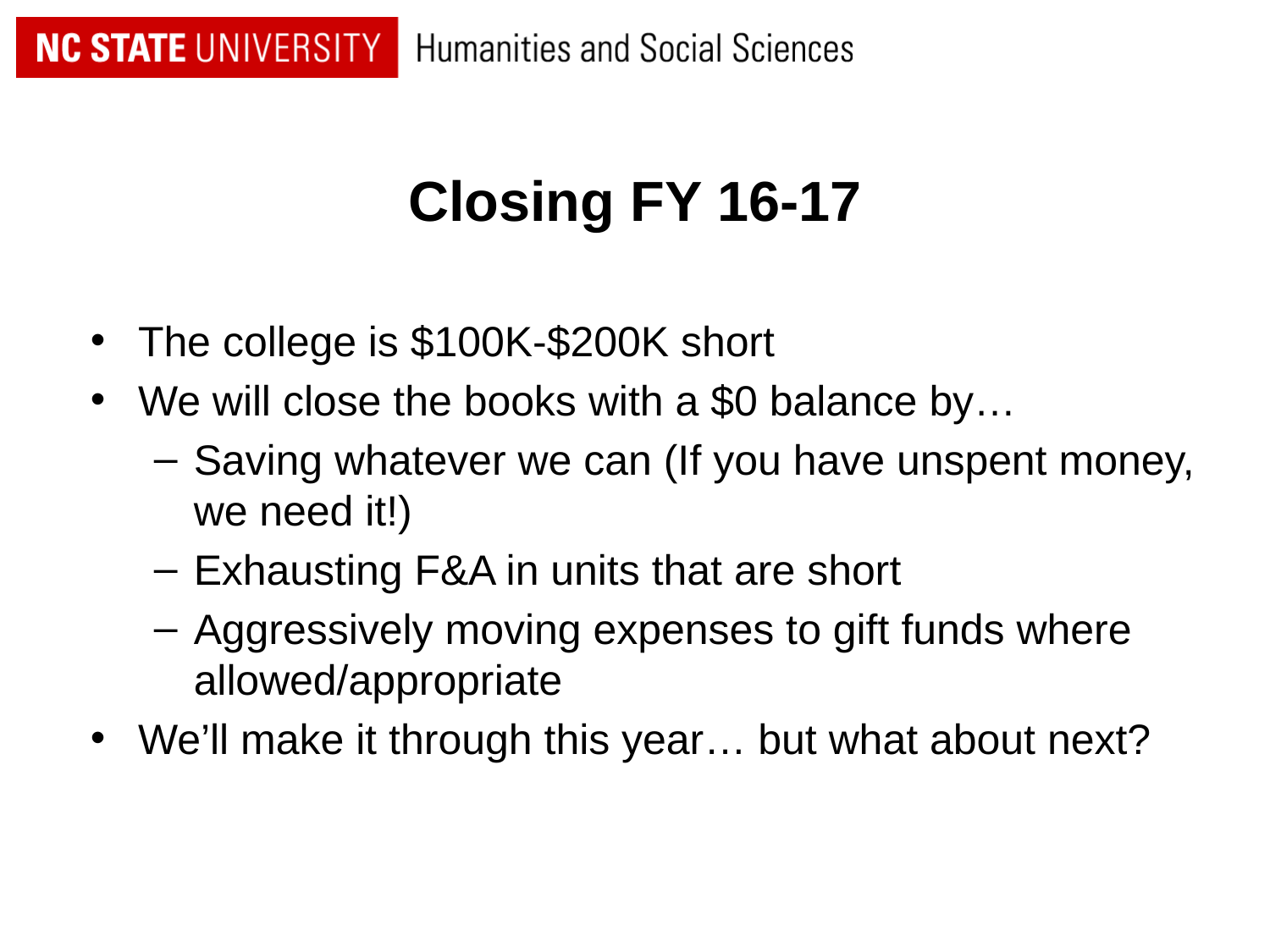

# Closing FY 16-17
The college is $100K-$200K short
We will close the books with a $0 balance by…
Saving whatever we can (If you have unspent money, we need it!)
Exhausting F&A in units that are short
Aggressively moving expenses to gift funds where allowed/appropriate
We’ll make it through this year… but what about next?